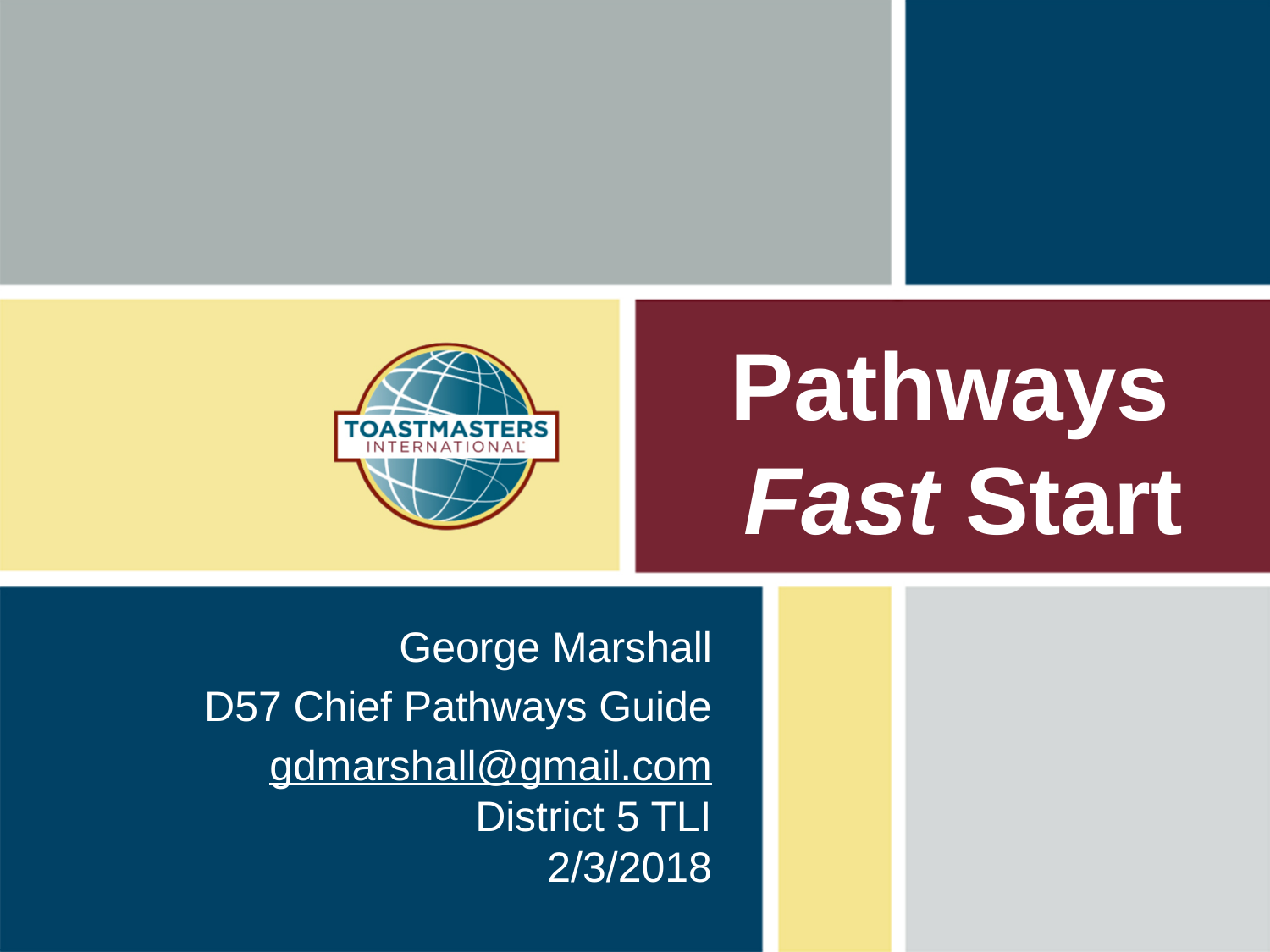

# Pathways Fast Start
George Marshall
D57 Chief Pathways Guide
gdmarshall@gmail.com
District 5 TLI
2/3/2018